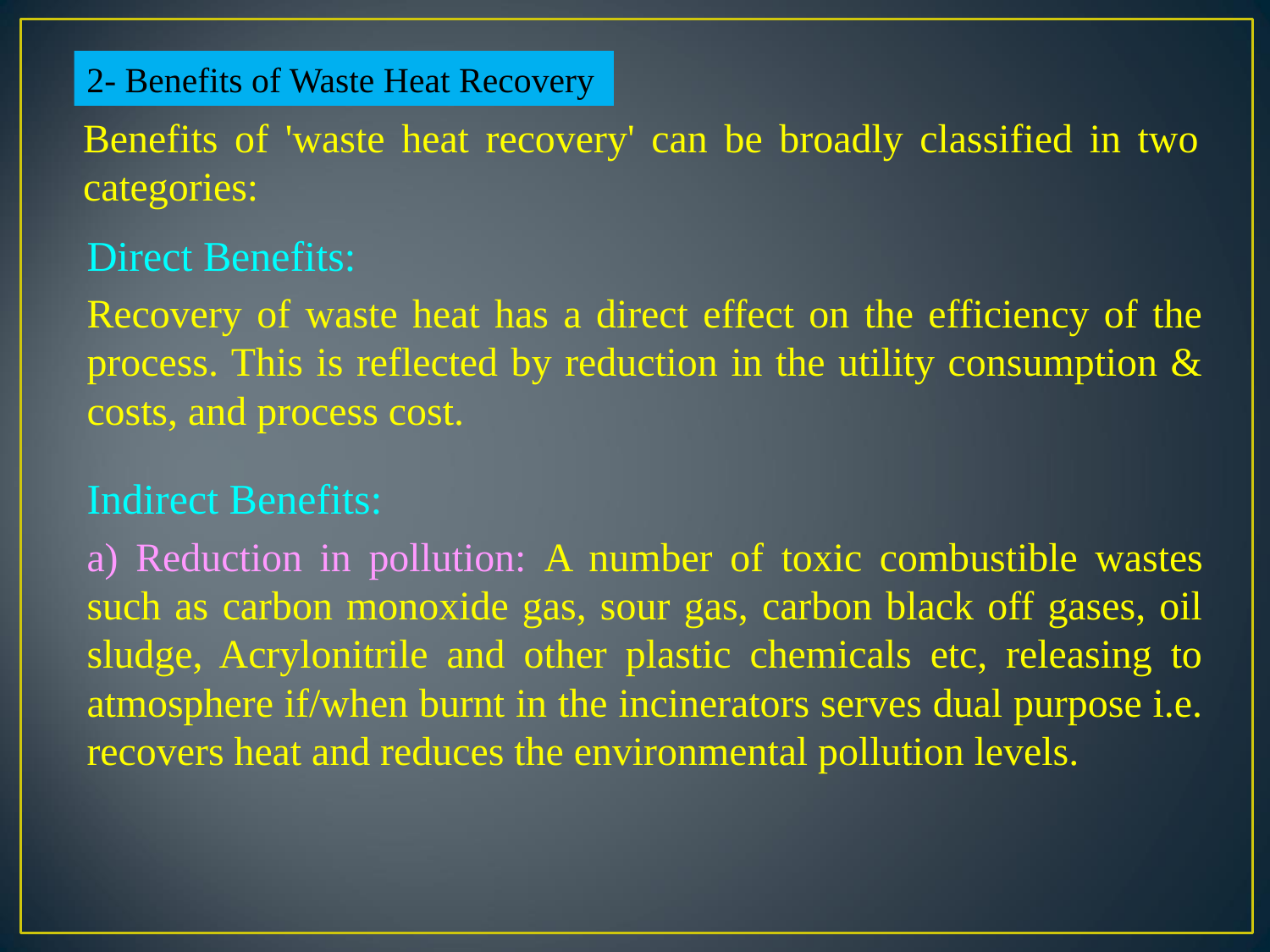

2- Benefits of Waste Heat Recovery
Benefits of 'waste heat recovery' can be broadly classified in two categories:
Direct Benefits:
Recovery of waste heat has a direct effect on the efficiency of the process. This is reflected by reduction in the utility consumption & costs, and process cost.
Indirect Benefits:
a) Reduction in pollution: A number of toxic combustible wastes such as carbon monoxide gas, sour gas, carbon black off gases, oil sludge, Acrylonitrile and other plastic chemicals etc, releasing to atmosphere if/when burnt in the incinerators serves dual purpose i.e. recovers heat and reduces the environmental pollution levels.